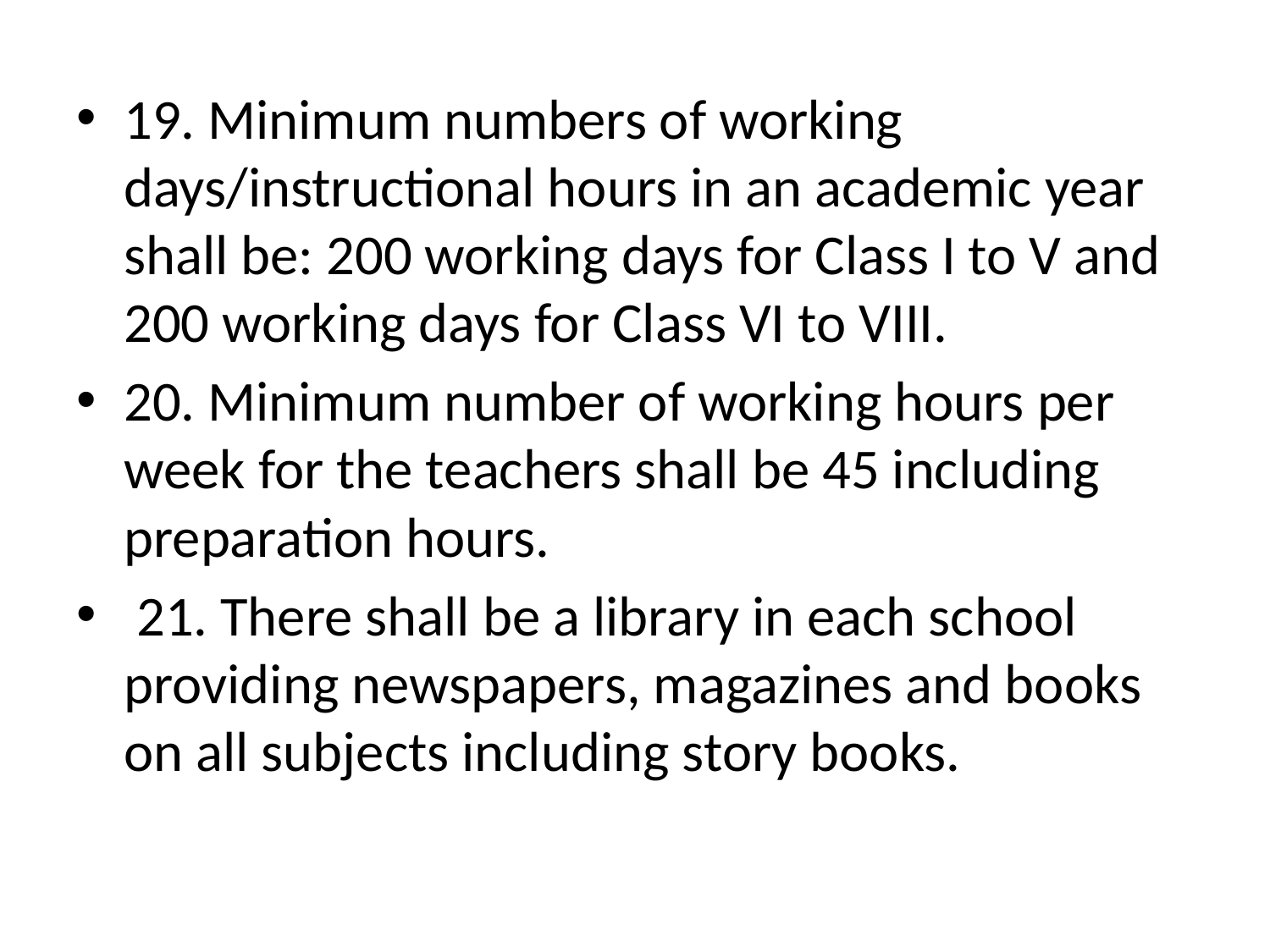

19. Minimum numbers of working days/instructional hours in an academic year shall be: 200 working days for Class I to V and 200 working days for Class VI to VIII.
20. Minimum number of working hours per week for the teachers shall be 45 including preparation hours.
 21. There shall be a library in each school providing newspapers, magazines and books on all subjects including story books.